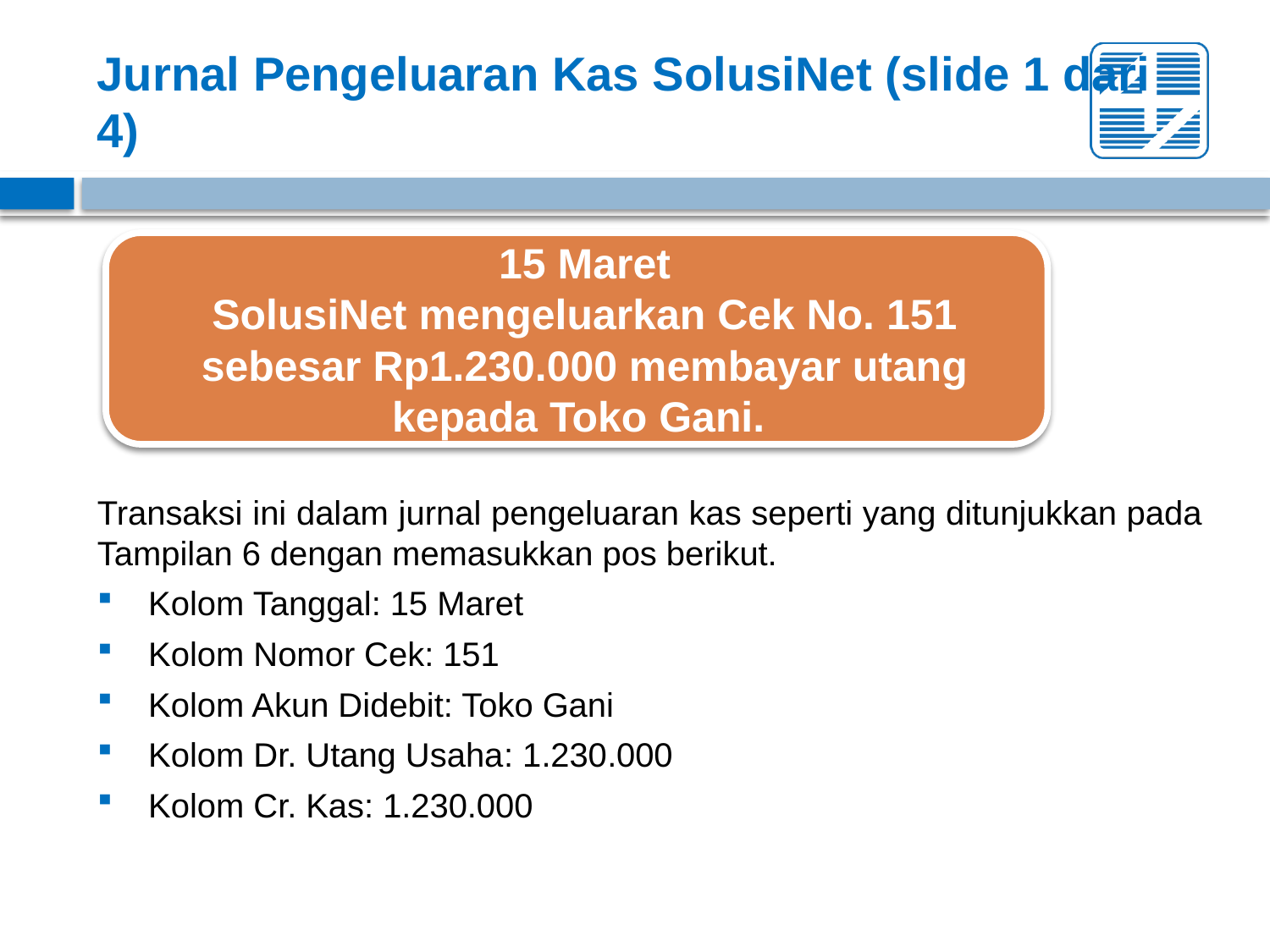

# Jurnal Pengeluaran Kas SolusiNet (slide 1 dari 4)

Transaksi ini dalam jurnal pengeluaran kas seperti yang ditunjukkan pada Tampilan 6 dengan memasukkan pos berikut.
 Kolom Tanggal: 15 Maret
 Kolom Nomor Cek: 151
 Kolom Akun Didebit: Toko Gani
 Kolom Dr. Utang Usaha: 1.230.000
 Kolom Cr. Kas: 1.230.000

15 Maret
SolusiNet mengeluarkan Cek No. 151 sebesar Rp1.230.000 membayar utang kepada Toko Gani.